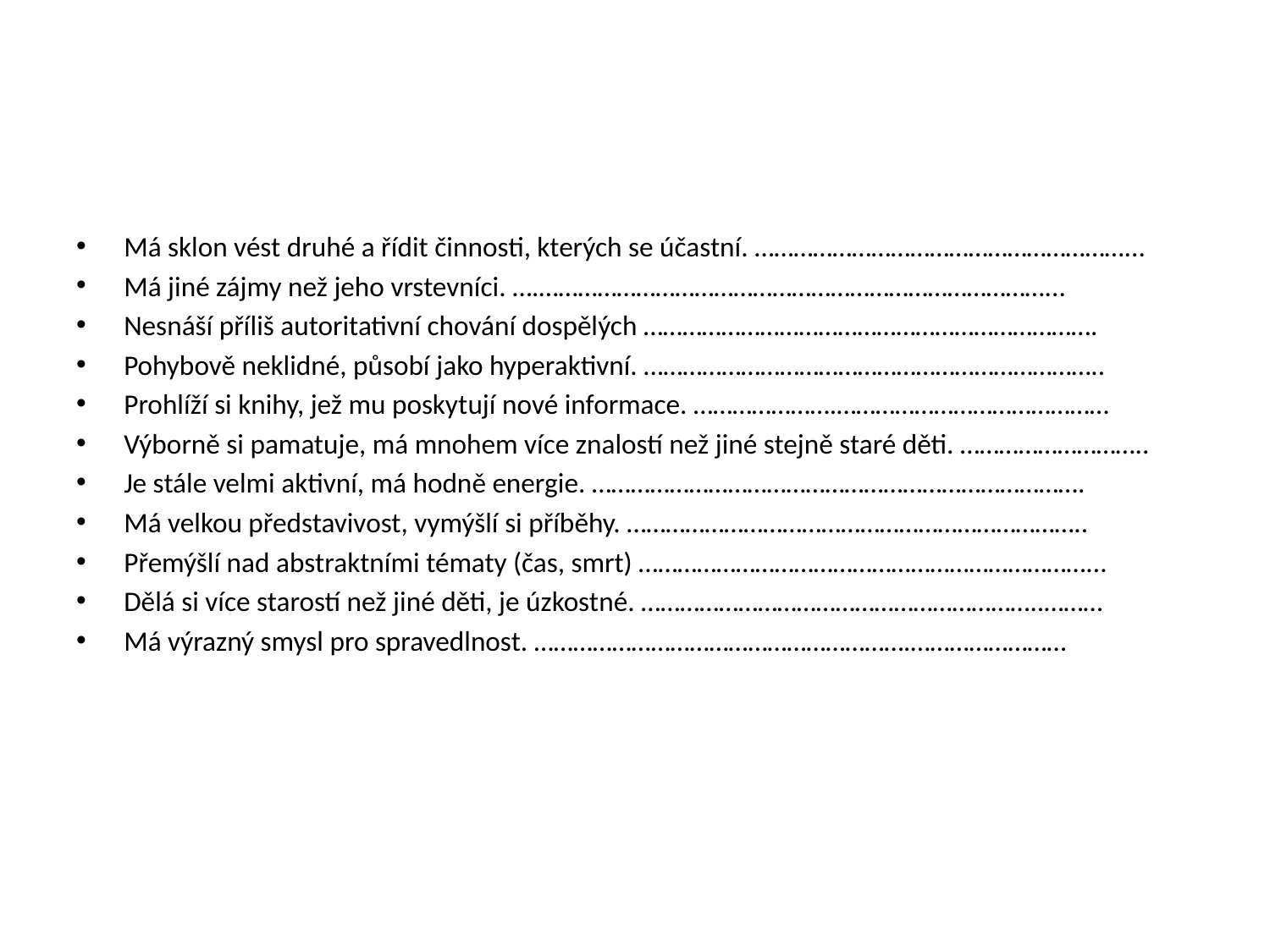

#
Má sklon vést druhé a řídit činnosti, kterých se účastní. …………………………………………………...
Má jiné zájmy než jeho vrstevníci. ….……………………………………………………………………...
Nesnáší příliš autoritativní chování dospělých …………………………………………………………….
Pohybově neklidné, působí jako hyperaktivní. ……………………………………………………………..
Prohlíží si knihy, jež mu poskytují nové informace. ………………….……………………………………
Výborně si pamatuje, má mnohem více znalostí než jiné stejně staré děti. ………………………..
Je stále velmi aktivní, má hodně energie. ………………………………………………………………….
Má velkou představivost, vymýšlí si příběhy. ……………………………………………………………..
Přemýšlí nad abstraktními tématy (čas, smrt) ……………………………………………………………...
Dělá si více starostí než jiné děti, je úzkostné. ……………………………………………………..………
Má výrazný smysl pro spravedlnost. ………………………………………………….……………………